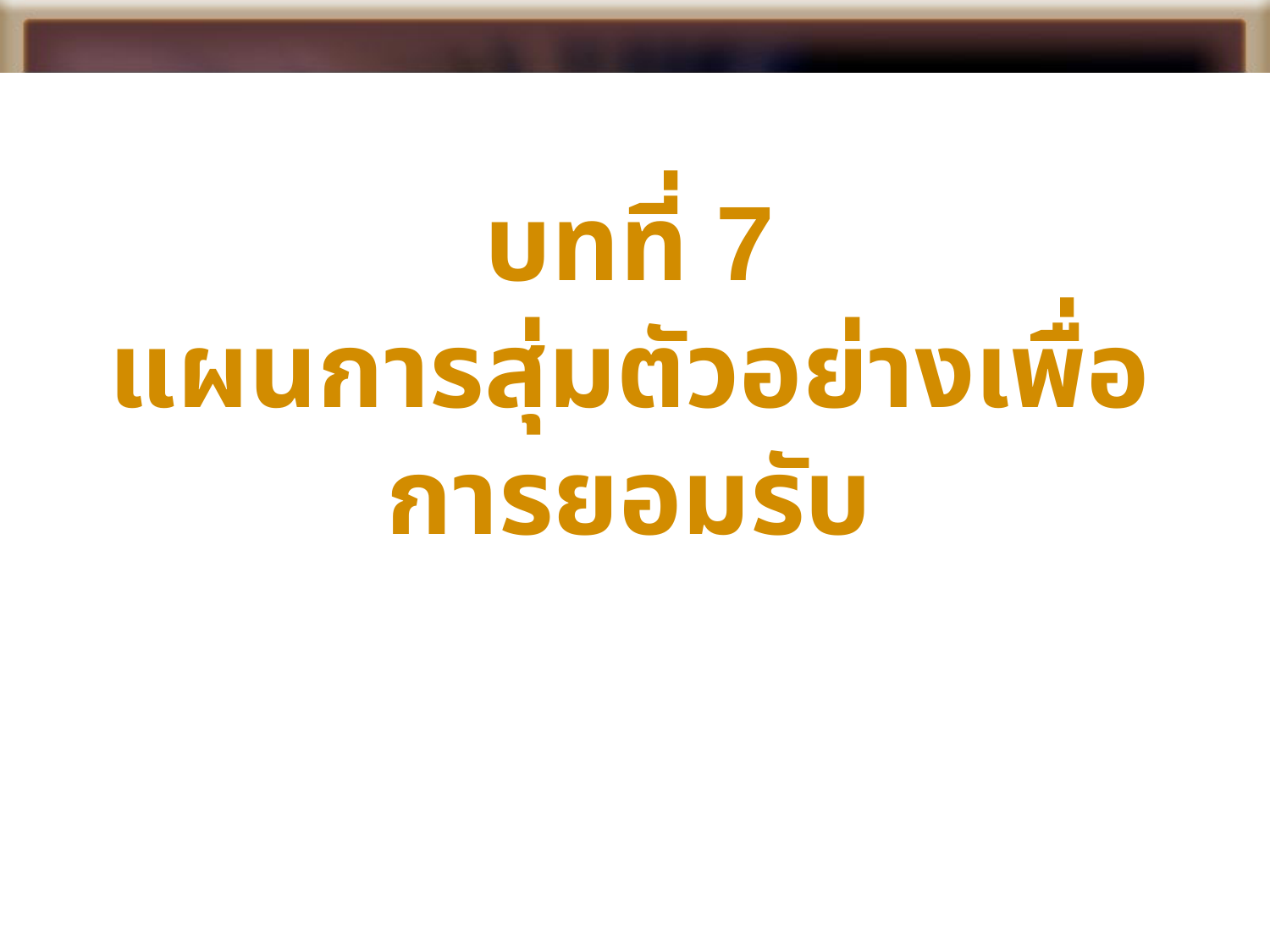

# บทที่ 7 แผนการสุ่มตัวอย่างเพื่อการยอมรับ